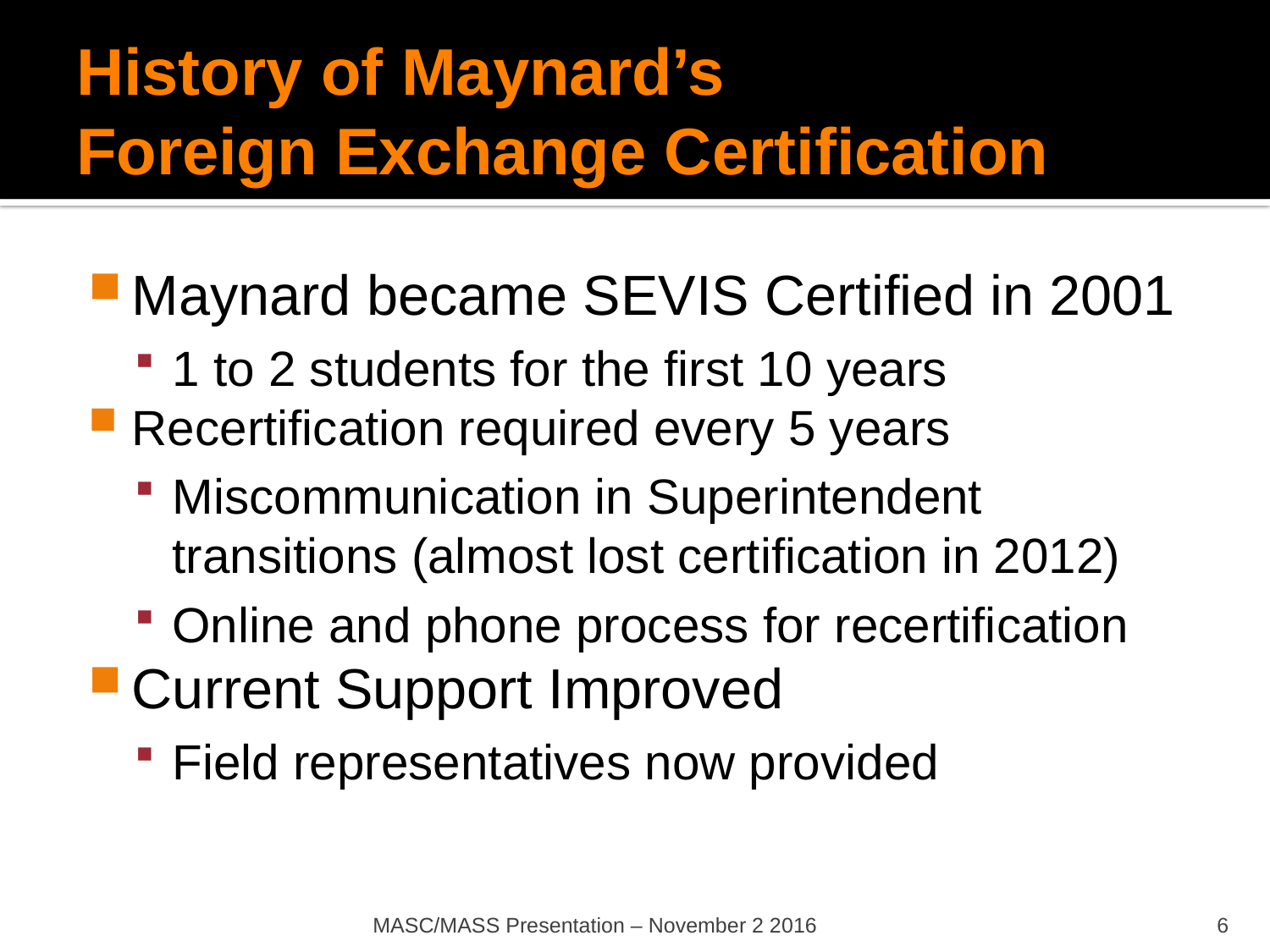

Maynard became SEVIS Certified in 2001
1 to 2 students for the first 10 years
Recertification required every 5 years
Miscommunication in Superintendent transitions (almost lost certification in 2012)
Online and phone process for recertification
Current Support Improved
Field representatives now provided
History of Maynard’s
Foreign Exchange Certification
MASC/MASS Presentation – November 2 2016
6